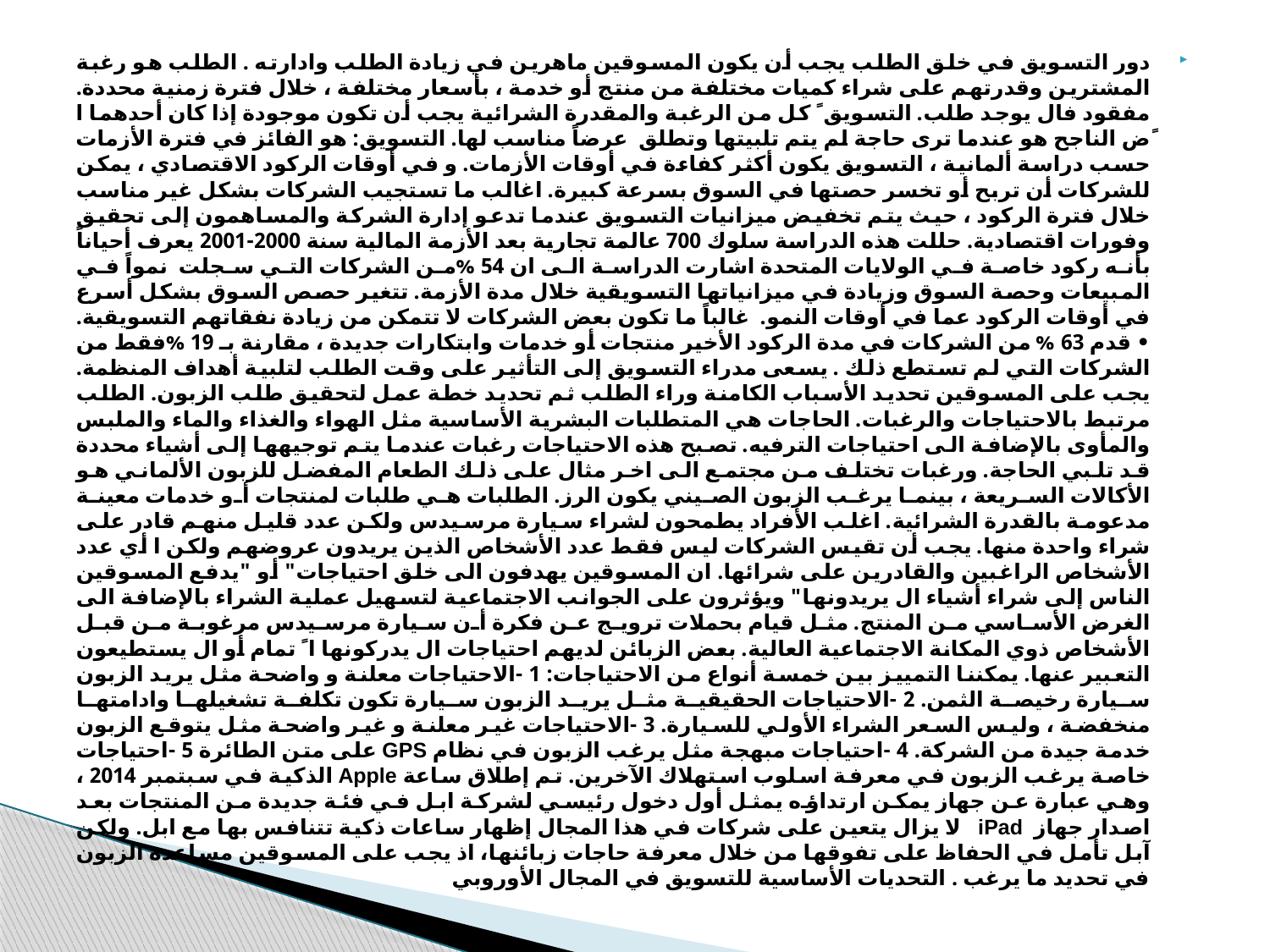

دور التسويق في خلق الطلب يجب أن يكون المسوقين ماهرين في زيادة الطلب وادارته . الطلب هو رغبة المشترين وقدرتهم على شراء كميات مختلفة من منتج أو خدمة ، بأسعار مختلفة ، خلال فترة زمنية محددة. مفقود فال يوجد طلب. التسويق ً كل من الرغبة والمقدرة الشرائية يجب أن تكون موجودة إذا كان أحدهما ا ًض الناجح هو عندما ترى حاجة لم يتم تلبيتها وتطلق  عرضاً مناسب لها. التسويق: هو الفائز في فترة الأزمات حسب دراسة ألمانية ، التسويق يكون أكثر كفاءة في أوقات الأزمات. و في أوقات الركود الاقتصادي ، يمكن للشركات أن تربح أو تخسر حصتها في السوق بسرعة كبيرة. اغالب ما تستجيب الشركات بشكل غير مناسب خلال فترة الركود ، حيث يتم تخفيض ميزانيات التسويق عندما تدعو إدارة الشركة والمساهمون إلى تحقيق وفورات اقتصادية. حللت هذه الدراسة سلوك 700 عالمة تجارية بعد الأزمة المالية سنة 2000-2001 يعرف أحياناً بأنه ركود خاصة في الولايات المتحدة اشارت الدراسة الى ان 54 %من الشركات التي سجلت  نمواً في المبيعات وحصة السوق وزيادة في ميزانياتها التسويقية خلال مدة الأزمة. تتغير حصص السوق بشكل أسرع في أوقات الركود عما في أوقات النمو.  غالباً ما تكون بعض الشركات لا تتمكن من زيادة نفقاتهم التسويقية. • قدم 63 % من الشركات في مدة الركود الأخير منتجات أو خدمات وابتكارات جديدة ، مقارنة بـ 19 %فقط من الشركات التي لم تستطع ذلك . يسعى مدراء التسويق إلى التأثير على وقت الطلب لتلبية أهداف المنظمة. يجب على المسوقين تحديد الأسباب الكامنة وراء الطلب ثم تحديد خطة عمل لتحقيق طلب الزبون. الطلب مرتبط بالاحتياجات والرغبات. الحاجات هي المتطلبات البشرية الأساسية مثل الهواء والغذاء والماء والملبس والمأوى بالإضافة الى احتياجات الترفيه. تصبح هذه الاحتياجات رغبات عندما يتم توجيهها إلى أشياء محددة قد تلبي الحاجة. ورغبات تختلف من مجتمع الى اخر مثال على ذلك الطعام المفضل للزبون الألماني هو الأكالات السريعة ، بينما يرغب الزبون الصيني يكون الرز. الطلبات هي طلبات لمنتجات أو خدمات معينة مدعومة بالقدرة الشرائية. اغلب الأفراد يطمحون لشراء سيارة مرسيدس ولكن عدد قليل منهم قادر على شراء واحدة منها. يجب أن تقيس الشركات ليس فقط عدد الأشخاص الذين يريدون عروضهم ولكن ا أي عدد الأشخاص الراغبين والقادرين على شرائها. ان المسوقين يهدفون الى خلق احتياجات" أو "يدفع المسوقين الناس إلى شراء أشياء ال يريدونها" ويؤثرون على الجوانب الاجتماعية لتسهيل عملية الشراء بالإضافة الى الغرض الأساسي من المنتج. مثل قيام بحملات ترويج عن فكرة أن سيارة مرسيدس مرغوبة من قبل الأشخاص ذوي المكانة الاجتماعية العالية. بعض الزبائن لديهم احتياجات ال يدركونها ا ً تمام أو ال يستطيعون التعبير عنها. يمكننا التمييز بين خمسة أنواع من الاحتياجات: 1 -الاحتياجات معلنة و واضحة مثل يريد الزبون سيارة رخيصة الثمن. 2 -الاحتياجات الحقيقية مثل يريد الزبون سيارة تكون تكلفة تشغيلها وادامتها منخفضة ، وليس السعر الشراء الأولي للسيارة. 3 -الاحتياجات غير معلنة و غير واضحة مثل يتوقع الزبون خدمة جيدة من الشركة. 4 -احتياجات مبهجة مثل يرغب الزبون في نظام GPS على متن الطائرة 5 -احتياجات خاصة يرغب الزبون في معرفة اسلوب استهلاك الآخرين. تم إطلاق ساعة Apple الذكية في سبتمبر 2014 ، وهي عبارة عن جهاز يمكن ارتداؤه يمثل أول دخول رئيسي لشركة ابل في فئة جديدة من المنتجات بعد اصدار جهاز  iPad . لا يزال يتعين على شركات في هذا المجال إظهار ساعات ذكية تتنافس بها مع ابل. ولكن آبل تأمل في الحفاظ على تفوقها من خلال معرفة حاجات زبائنها، اذ يجب على المسوقين مساعدة الزبون في تحديد ما يرغب . التحديات الأساسية للتسويق في المجال الأوروبي